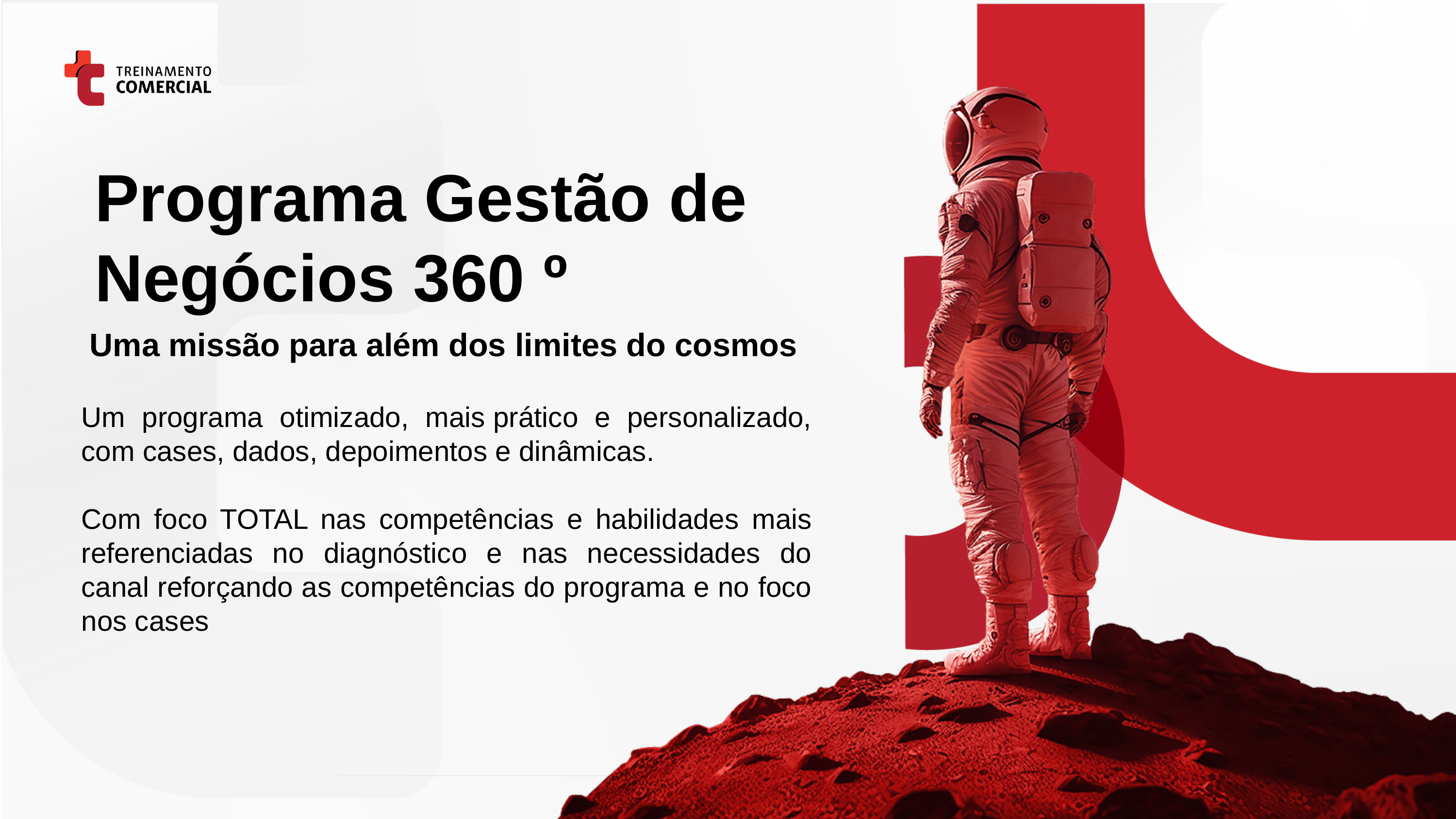

Programa Gestão de Negócios 360 º
Uma missão para além dos limites do cosmos

Um programa otimizado, mais prático e personalizado, com cases, dados, depoimentos e dinâmicas.​

​Com foco TOTAL nas competências e habilidades mais referenciadas no diagnóstico e nas necessidades do canal reforçando as competências do programa e no foco nos cases